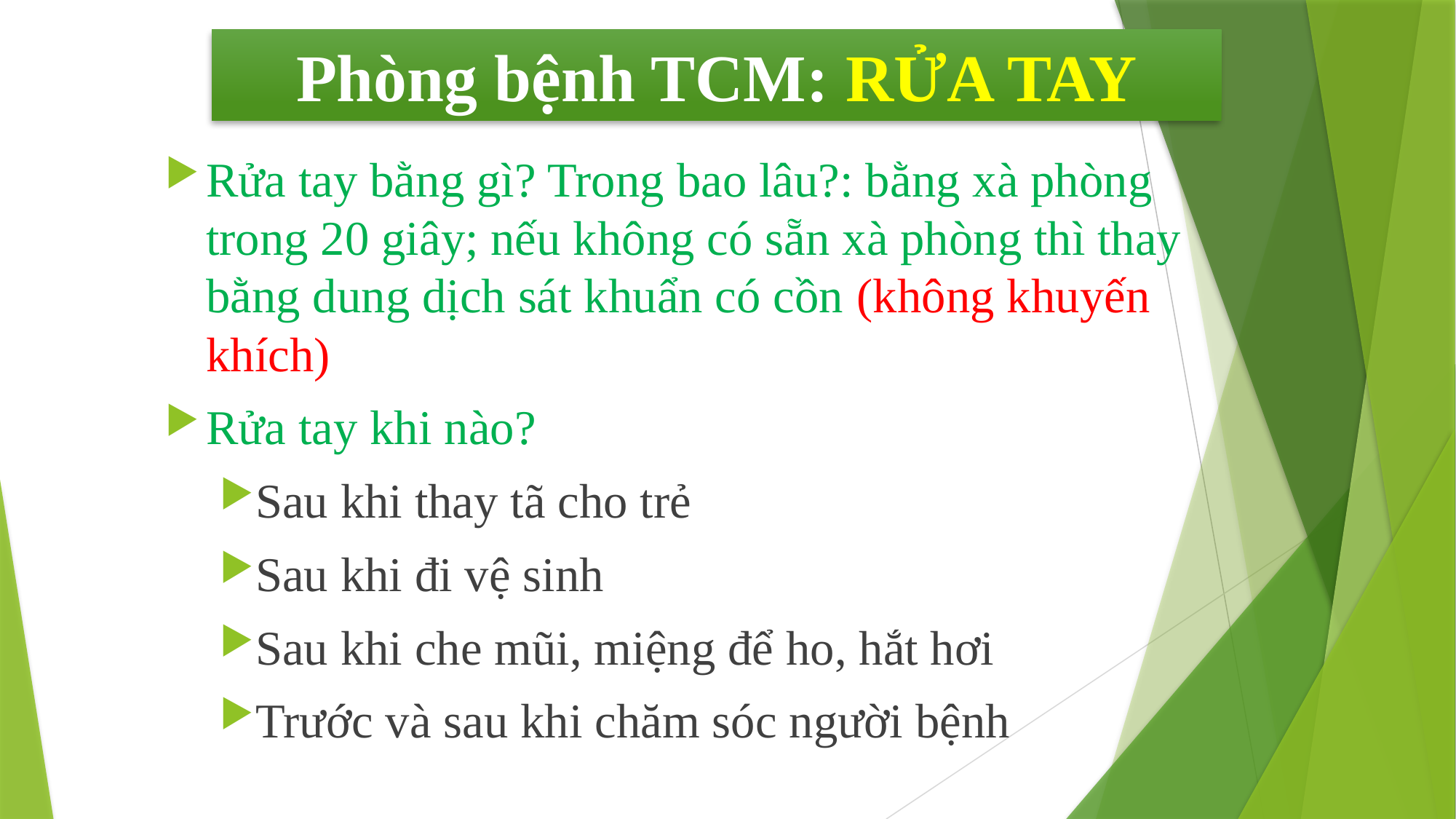

Phòng bệnh TCM: RỬA TAY
Rửa tay bằng gì? Trong bao lâu?: bằng xà phòng trong 20 giây; nếu không có sẵn xà phòng thì thay bằng dung dịch sát khuẩn có cồn (không khuyến khích)
Rửa tay khi nào?
Sau khi thay tã cho trẻ
Sau khi đi vệ sinh
Sau khi che mũi, miệng để ho, hắt hơi
Trước và sau khi chăm sóc người bệnh